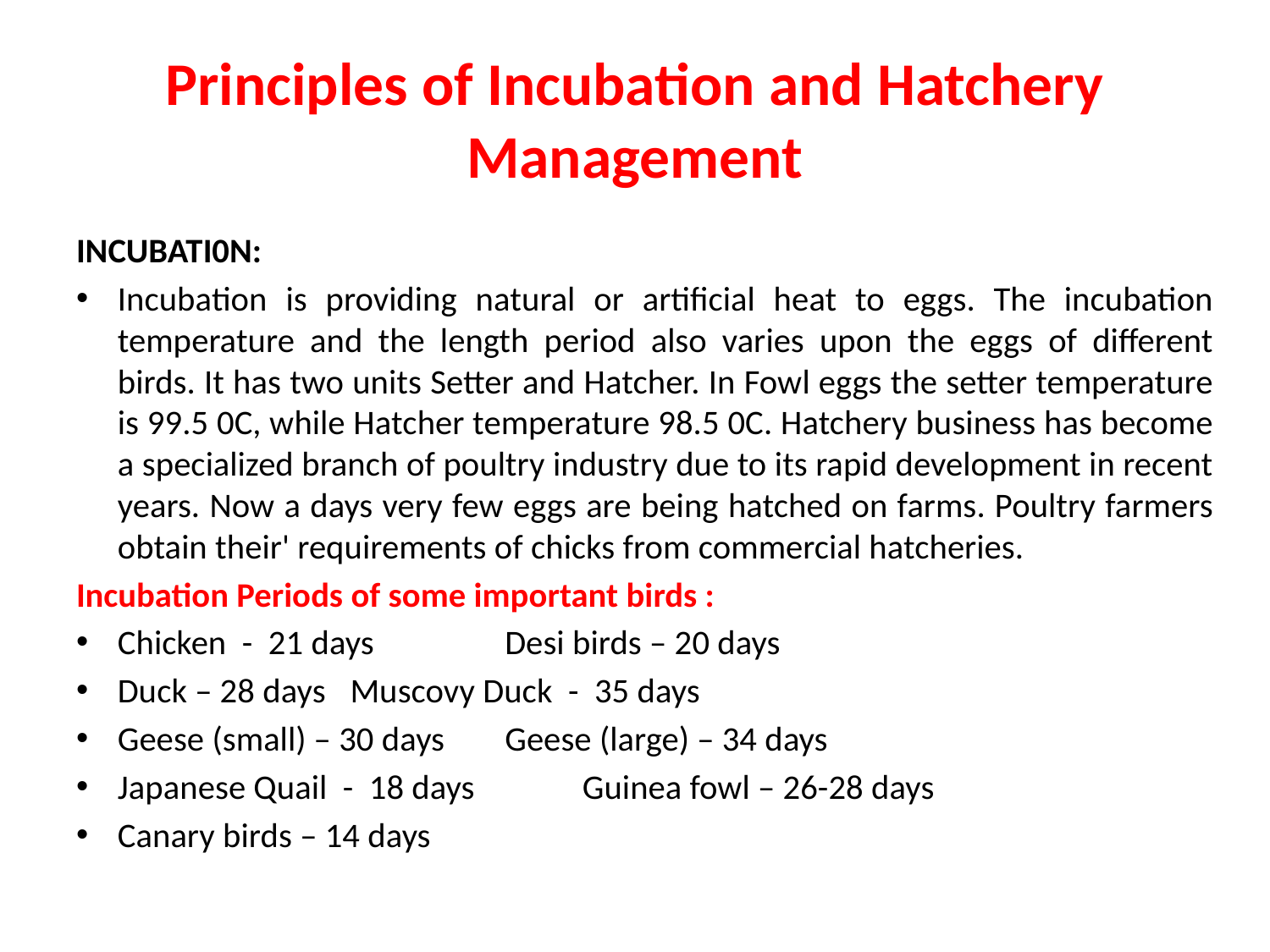

# Principles of Incubation and Hatchery Management
INCUBATI0N:
Incubation is providing natural or artificial heat to eggs. The incubation temperature and the length period also varies upon the eggs of different birds. It has two units Setter and Hatcher. In Fowl eggs the setter temperature is 99.5 0C, while Hatcher temperature 98.5 0C. Hatchery business has become a specialized branch of poultry industry due to its rapid development in recent years. Now a days very few eggs are being hatched on farms. Poultry farmers obtain their' requirements of chicks from commercial hatcheries.
Incubation Periods of some important birds :
Chicken  -  21 days       		Desi birds – 20 days
Duck – 28 days  			Muscovy Duck  -  35 days
Geese (small) – 30 days   		Geese (large) – 34 days
Japanese Quail  -  18 days        	Guinea fowl – 26-28 days
Canary birds – 14 days